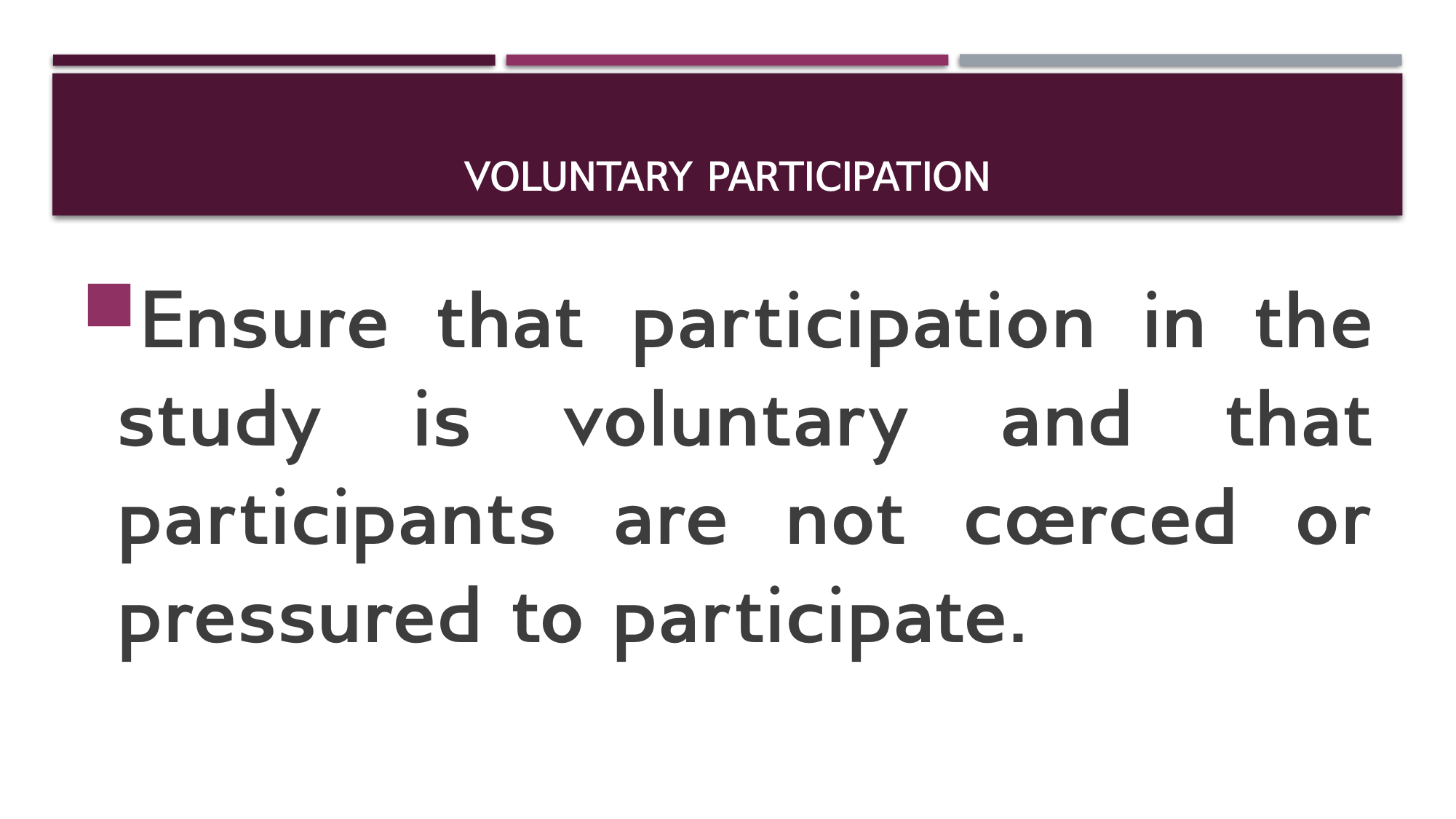

# Voluntary Participation
Ensure that participation in the study is voluntary and that participants are not coerced or pressured to participate.